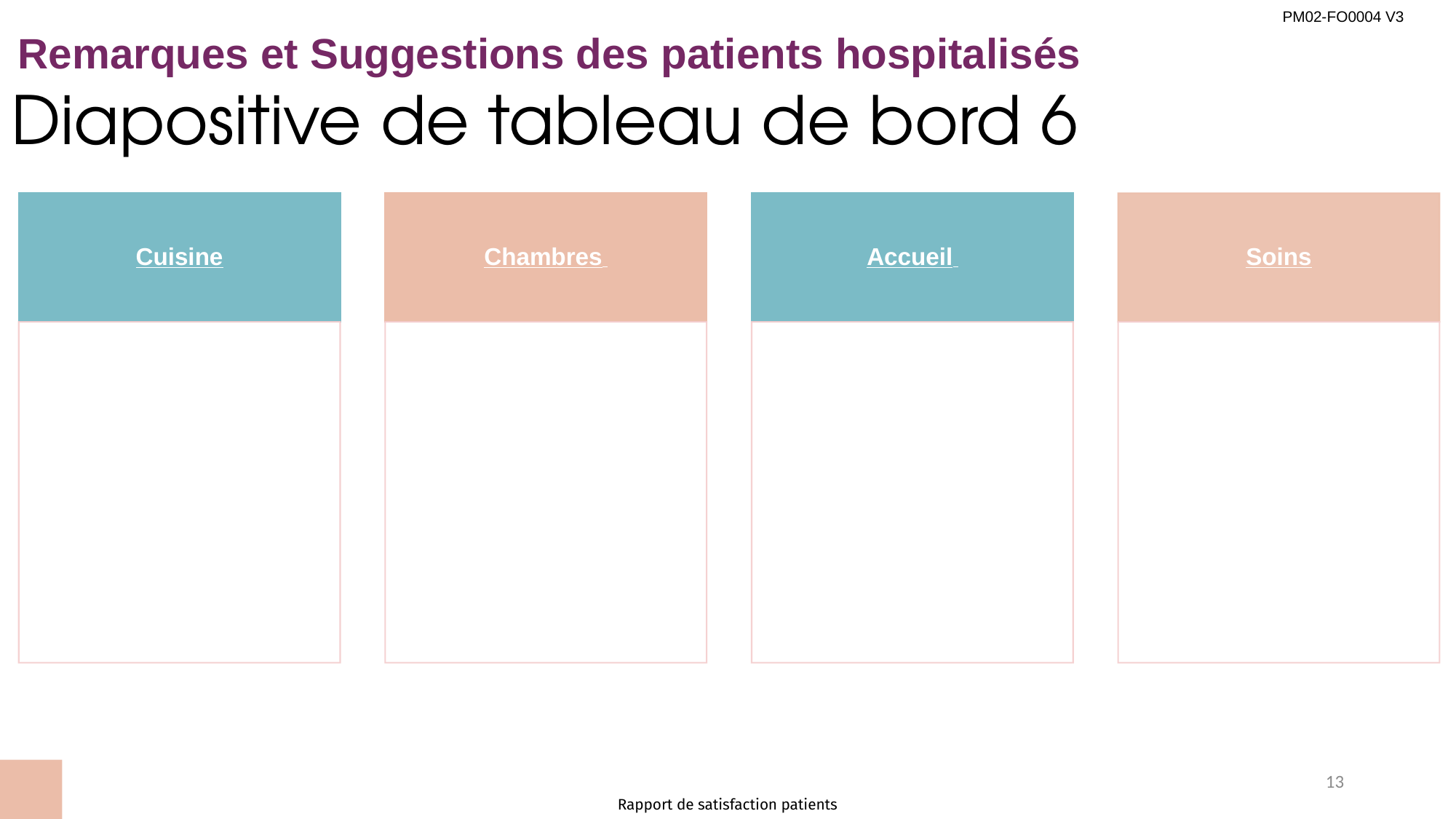

PM02-FO0004 V3
Remarques et Suggestions des patients hospitalisés
Diapositive de tableau de bord 6
Cuisine
Chambres
Accueil
Soins
13

Rapport de satisfaction patients